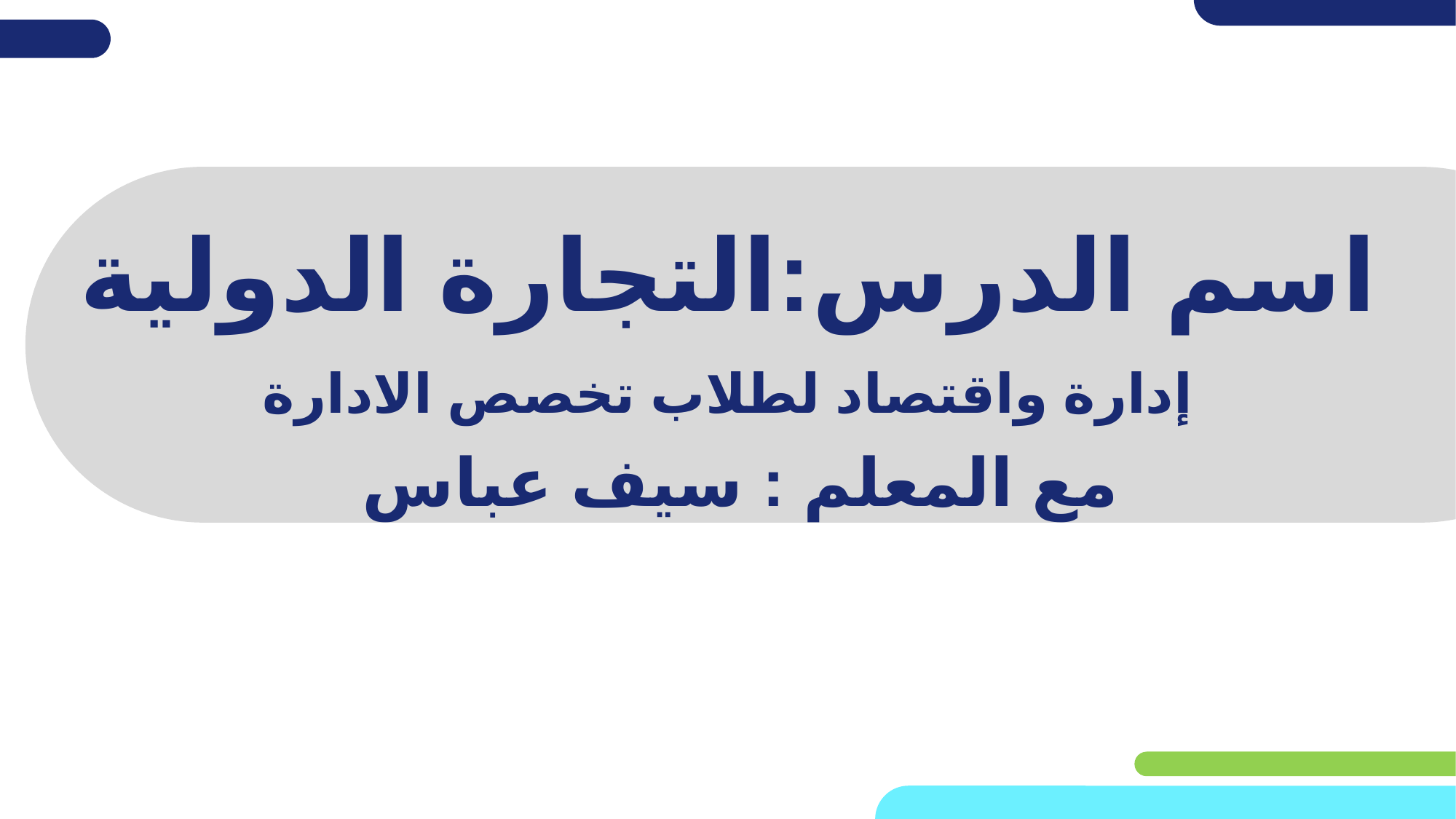

# اسم الدرس:التجارة الدولية

إدارة واقتصاد لطلاب تخصص الادارة
مع المعلم : سيف عباس